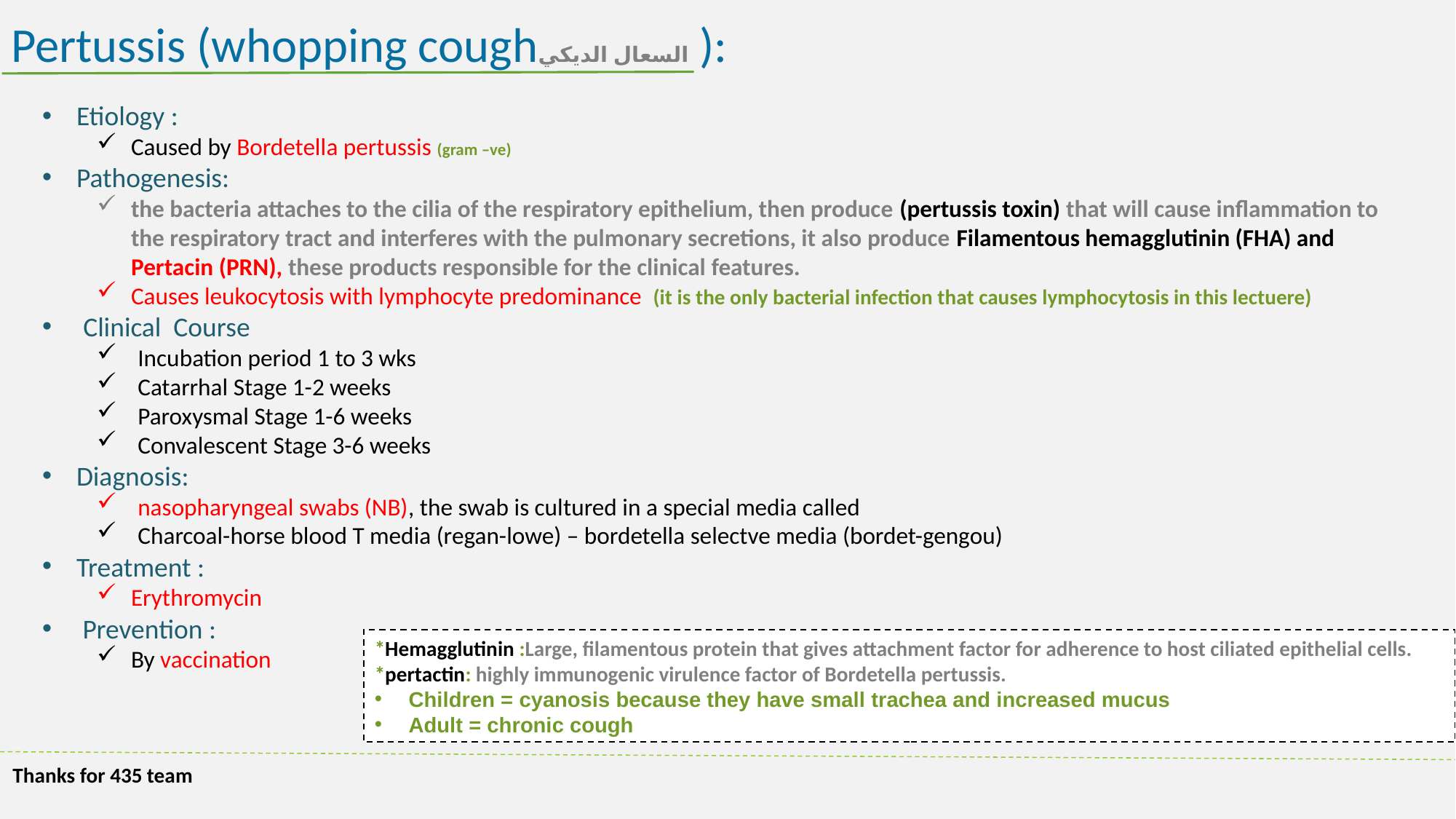

Pertussis (whopping coughالسعال الديكي  ):
Etiology :
Caused by Bordetella pertussis (gram –ve)
Pathogenesis:
the bacteria attaches to the cilia of the respiratory epithelium, then produce (pertussis toxin) that will cause inflammation to the respiratory tract and interferes with the pulmonary secretions, it also produce Filamentous hemagglutinin (FHA) and Pertacin (PRN), these products responsible for the clinical features.
Causes leukocytosis with lymphocyte predominance  (it is the only bacterial infection that causes lymphocytosis in this lectuere)
Clinical  Course
Incubation period 1 to 3 wks
Catarrhal Stage 1-2 weeks
Paroxysmal Stage 1-6 weeks
Convalescent Stage 3-6 weeks
Diagnosis:
nasopharyngeal swabs (NB), the swab is cultured in a special media called
Charcoal-horse blood T media (regan-lowe) – bordetella selectve media (bordet-gengou)
Treatment :
Erythromycin
 Prevention :
By vaccination
*Hemagglutinin :Large, filamentous protein that gives attachment factor for adherence to host ciliated epithelial cells.
*pertactin: highly immunogenic virulence factor of Bordetella pertussis.
Children = cyanosis because they have small trachea and increased mucus
Adult = chronic cough
Thanks for 435 team